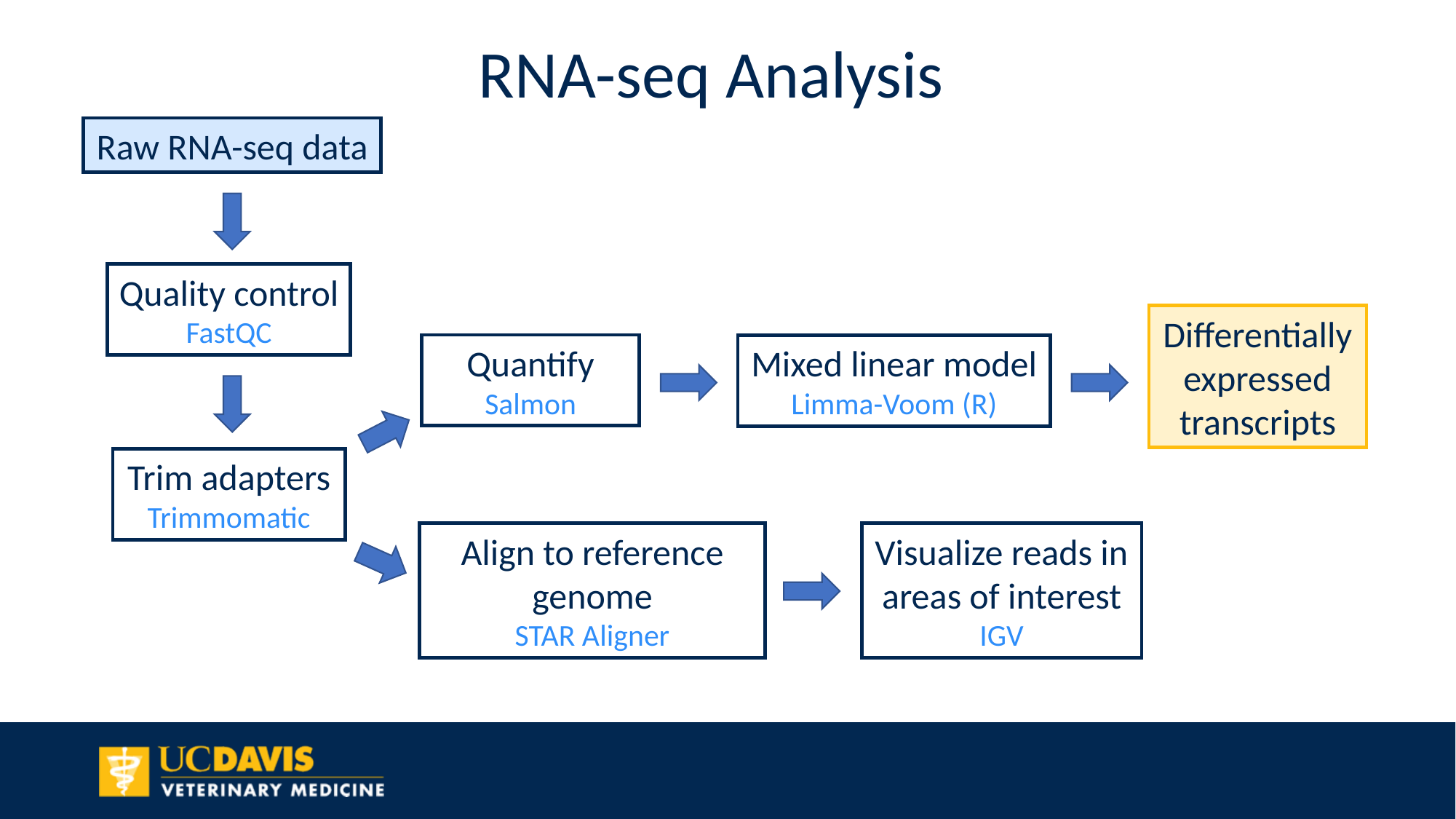

RNA-seq Analysis
Raw RNA-seq data

Quality control
FastQC
Differentially expressed transcripts
Quantify
Salmon
Mixed linear model
Limma-Voom (R)

Trim adapters Trimmomatic
Align to reference genome
STAR Aligner
Visualize reads in areas of interest
IGV